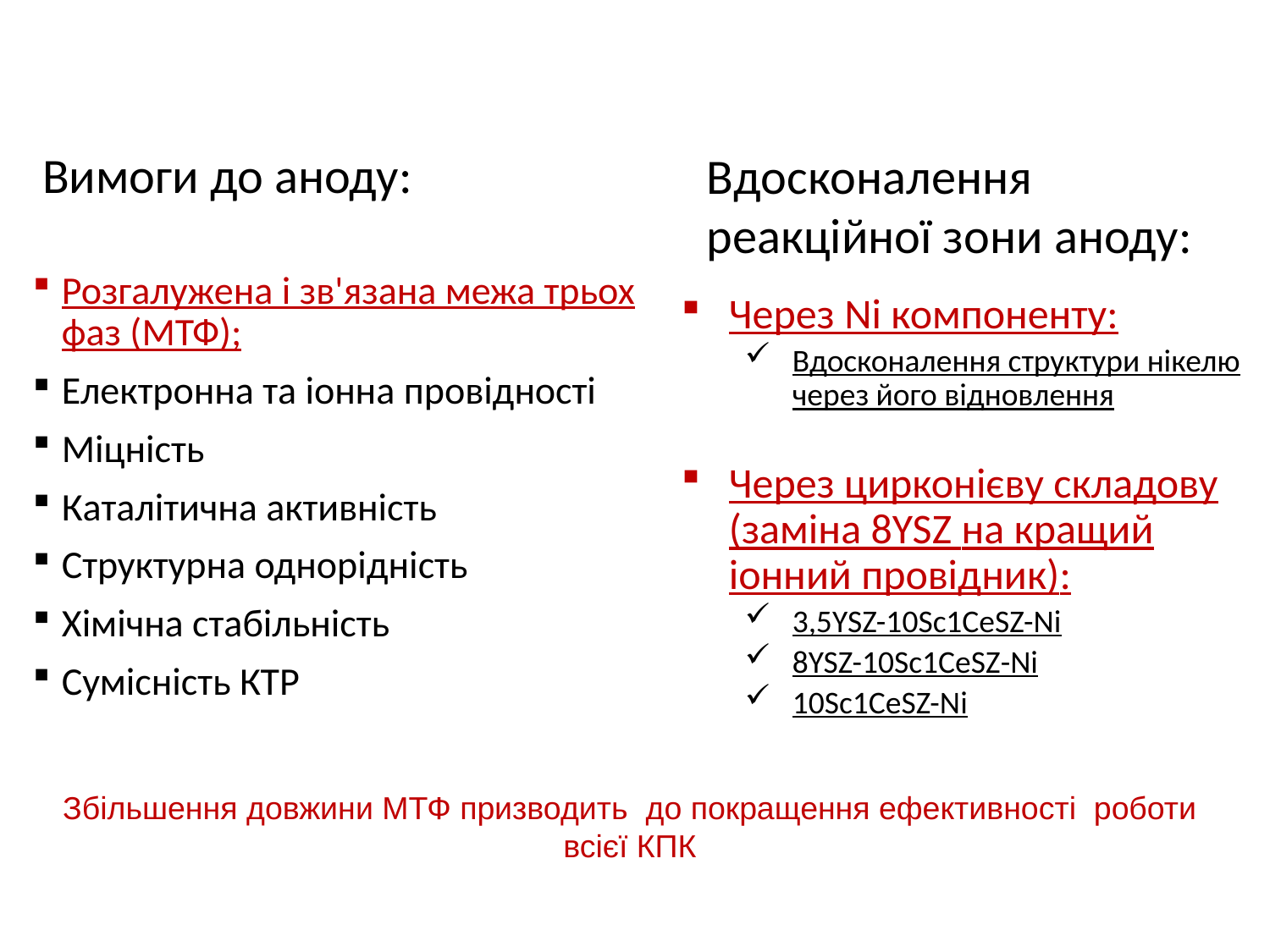

# Вимоги до аноду:
Вдосконалення реакційної зони аноду:
Розгалужена і зв'язана межа трьох фаз (МТФ);
Електронна та іонна провідності
Міцність
Каталітична активність
Структурна однорідність
Хімічна стабільність
Сумісність КТР
Через Ni компоненту:
Вдосконалення структури нікелю через його відновлення

Через цирконієву складову (заміна 8YSZ на кращий іонний провідник):
3,5YSZ-10Sc1CeSZ-Ni
8YSZ-10Sc1CeSZ-Ni
10Sc1CeSZ-Ni

Збільшення довжини МТФ призводить  до покращення ефективності  роботи всієї КПК